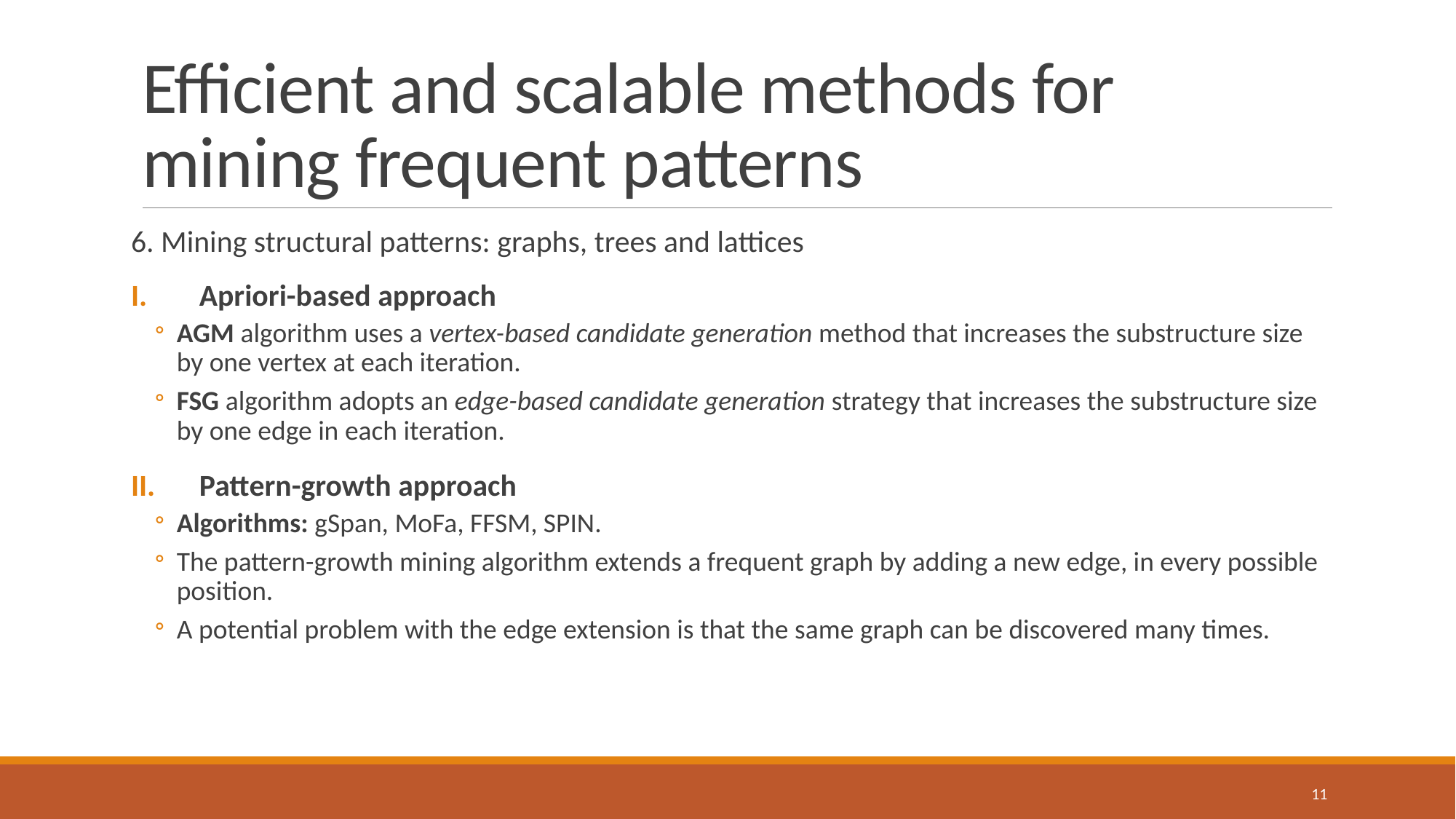

# Efficient and scalable methods for mining frequent patterns
6. Mining structural patterns: graphs, trees and lattices
Apriori-based approach
AGM algorithm uses a vertex-based candidate generation method that increases the substructure size by one vertex at each iteration.
FSG algorithm adopts an edge-based candidate generation strategy that increases the substructure size by one edge in each iteration.
Pattern-growth approach
Algorithms: gSpan, MoFa, FFSM, SPIN.
The pattern-growth mining algorithm extends a frequent graph by adding a new edge, in every possible position.
A potential problem with the edge extension is that the same graph can be discovered many times.
11